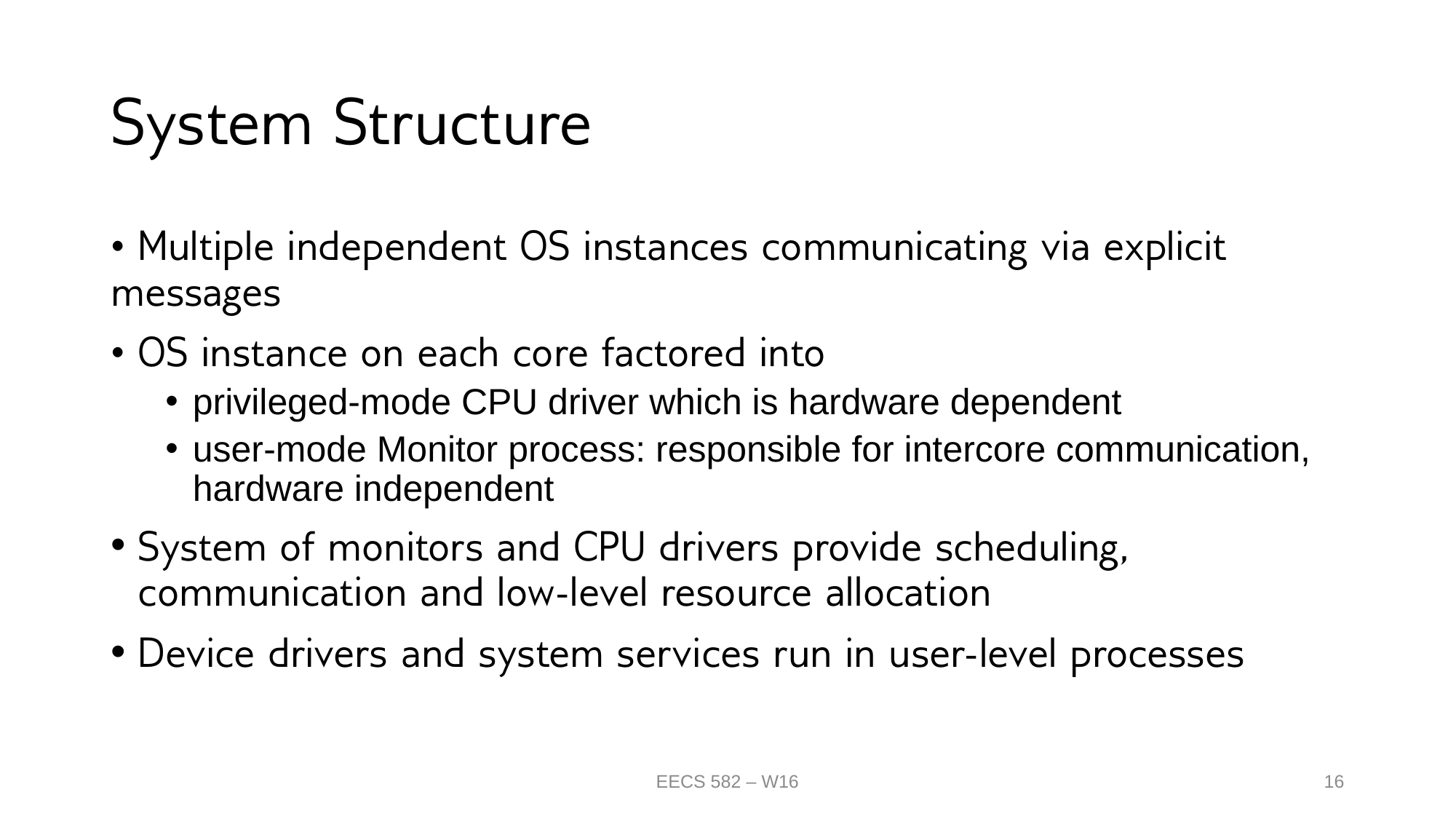

# System Structure
• Multiple independent OS instances communicating via explicit messages
• OS instance on each core factored into
privileged-mode CPU driver which is hardware dependent
user-mode Monitor process: responsible for intercore communication, hardware independent
System of monitors and CPU drivers provide scheduling, communication and low-level resource allocation
Device drivers and system services run in user-level processes

EECS 582 – W16
16